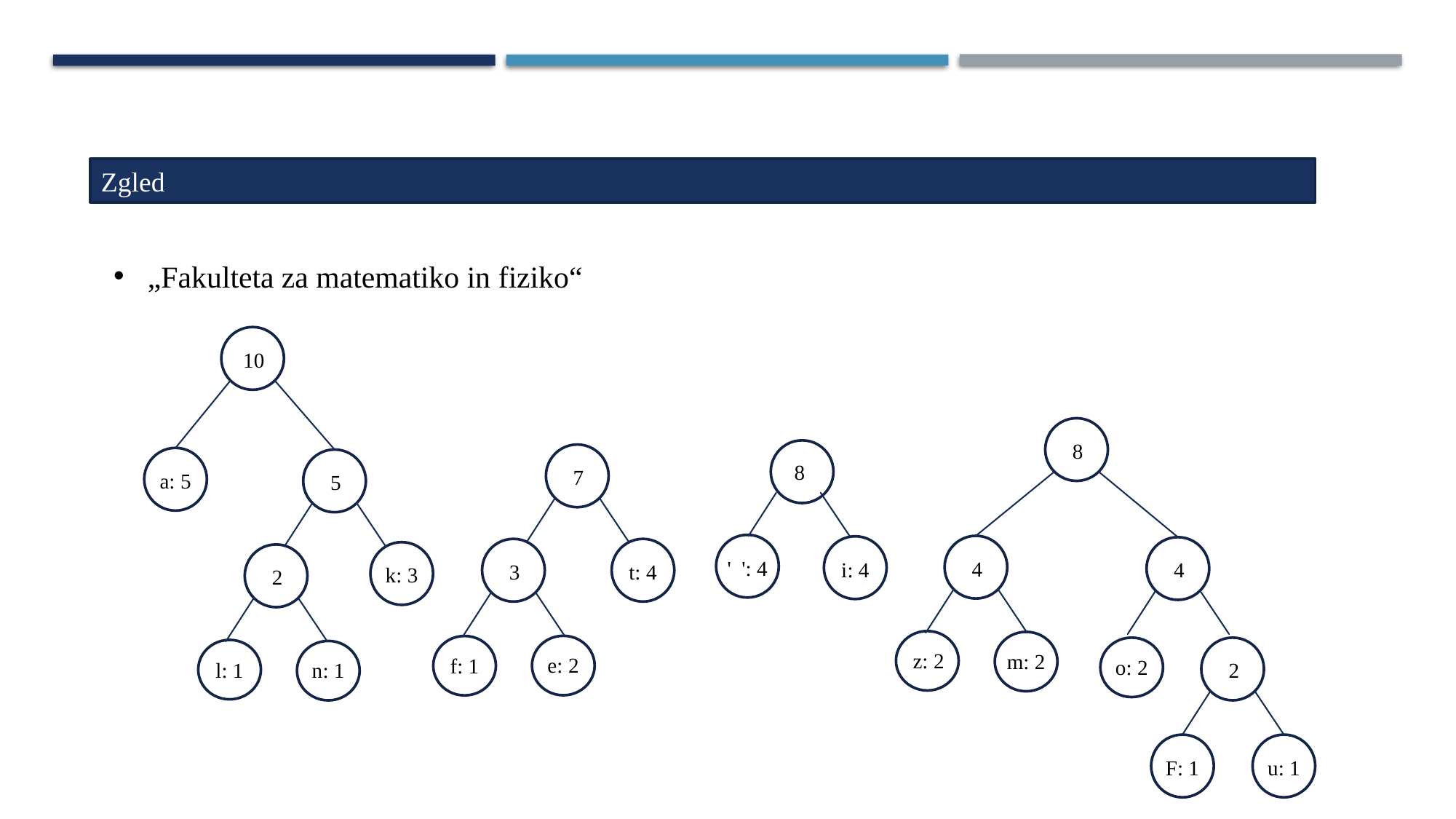

Zgled

„Fakulteta za matematiko in fiziko“

10

8

8
7
a: 5
5

'  ': 4
4
i: 4
4
3
t: 4
k: 3
2

z: 2
m: 2
e: 2
f: 1
o: 2
l: 1
2
n: 1

F: 1
u: 1